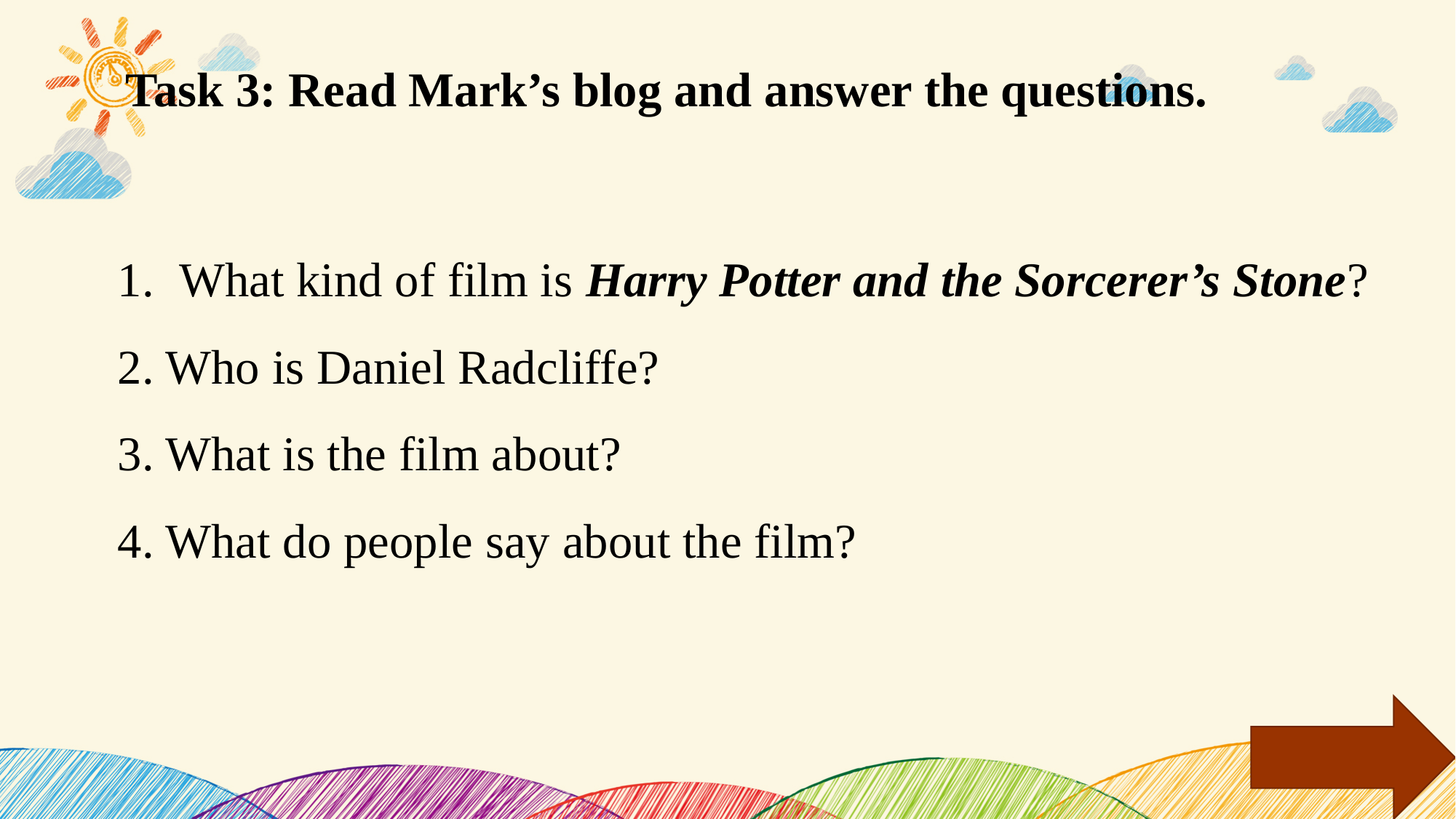

Task 3: Read Mark’s blog and answer the questions.
What kind of film is Harry Potter and the Sorcerer’s Stone?
2. Who is Daniel Radcliffe?
3. What is the film about?
4. What do people say about the film?